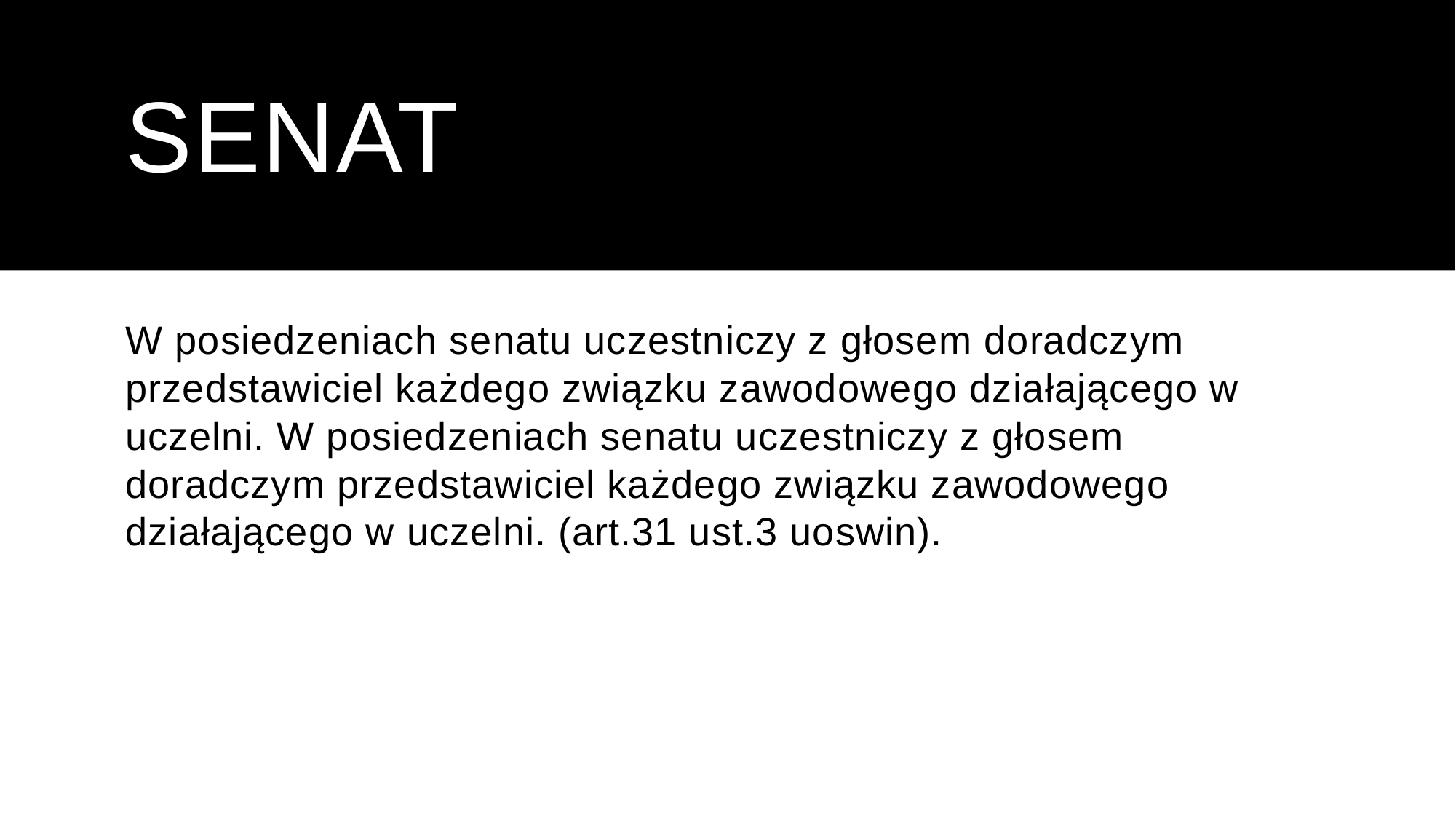

# Senat
W posiedzeniach senatu uczestniczy z głosem doradczym przedstawiciel każdego związku zawodowego działającego w uczelni. W posiedzeniach senatu uczestniczy z głosem doradczym przedstawiciel każdego związku zawodowego działającego w uczelni. (art.31 ust.3 uoswin).